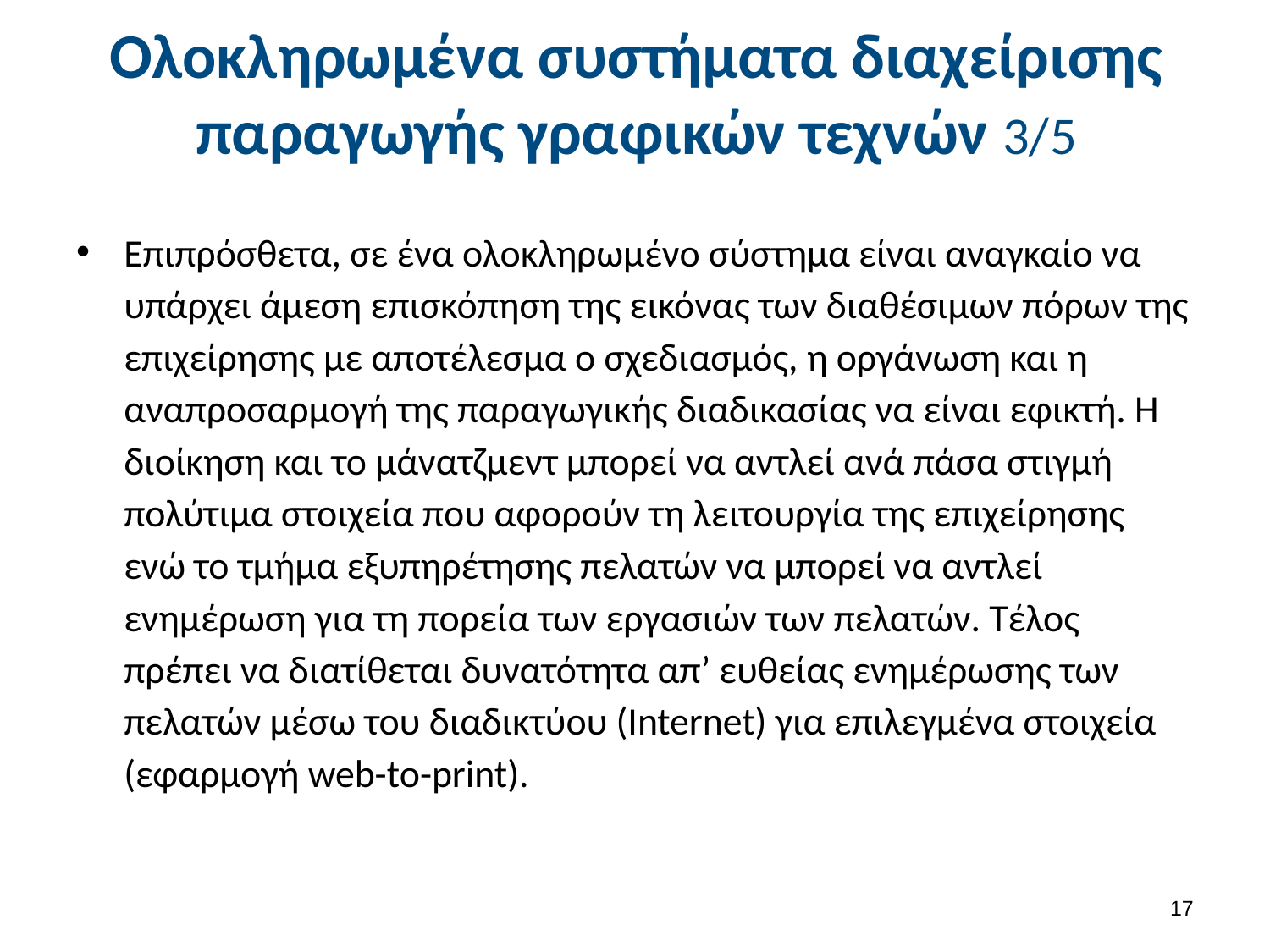

# Ολοκληρωμένα συστήματα διαχείρισης παραγωγής γραφικών τεχνών 3/5
Επιπρόσθετα, σε ένα ολοκληρωμένο σύστημα είναι αναγκαίο να υπάρχει άμεση επισκόπηση της εικόνας των διαθέσιμων πόρων της επιχείρησης με αποτέλεσμα ο σχεδιασμός, η οργάνωση και η αναπροσαρμογή της παραγωγικής διαδικασίας να είναι εφικτή. Η διοίκηση και το μάνατζμεντ μπορεί να αντλεί ανά πάσα στιγμή πολύτιμα στοιχεία που αφορούν τη λειτουργία της επιχείρησης ενώ το τμήμα εξυπηρέτησης πελατών να μπορεί να αντλεί ενημέρωση για τη πορεία των εργασιών των πελατών. Τέλος πρέπει να διατίθεται δυνατότητα απ’ ευθείας ενημέρωσης των πελατών μέσω του διαδικτύου (Internet) για επιλεγμένα στοιχεία (εφαρμογή web-to-print).
17